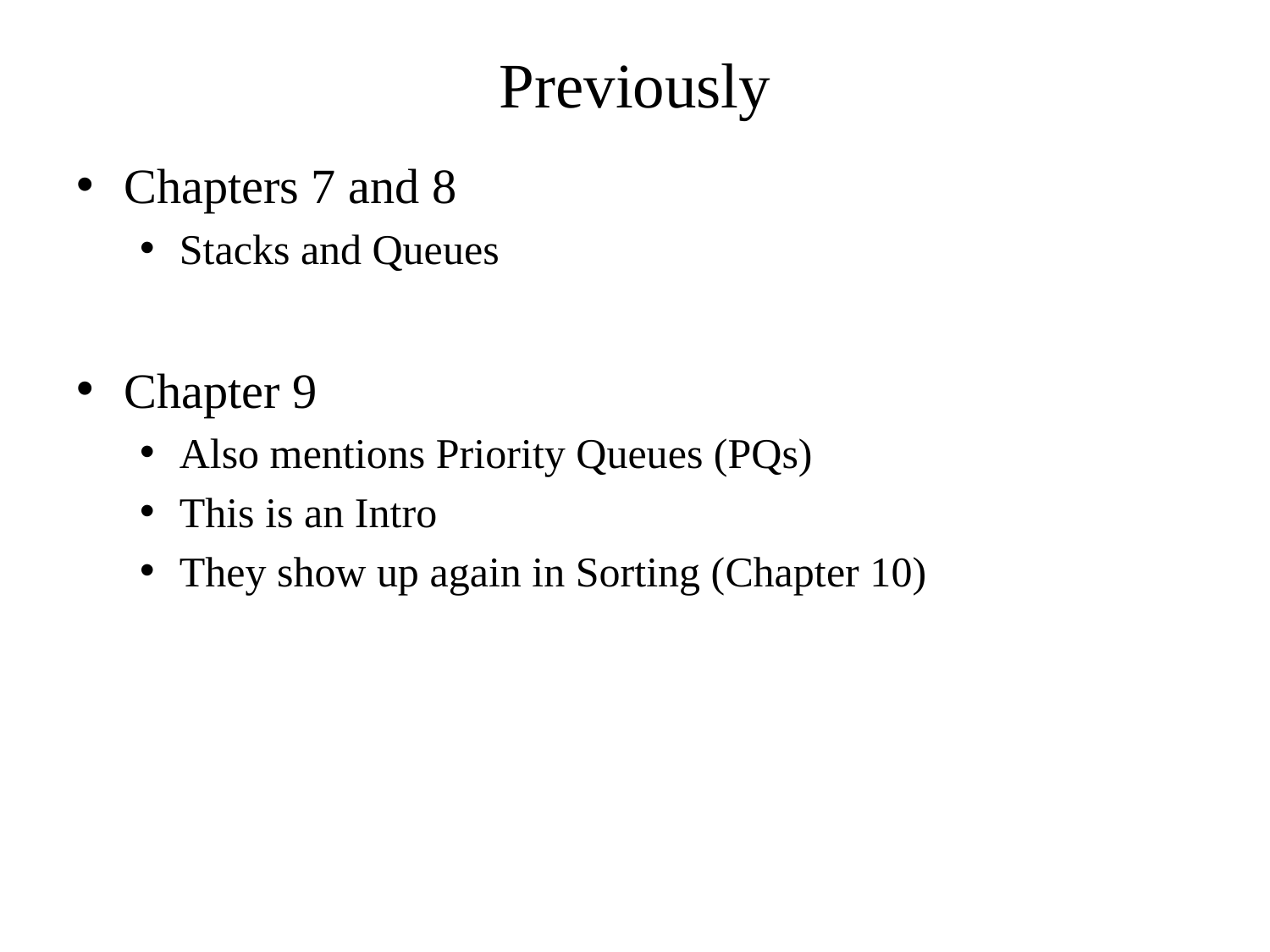

# Previously
Chapters 7 and 8
Stacks and Queues

Chapter 9
Also mentions Priority Queues (PQs)
This is an Intro
They show up again in Sorting (Chapter 10)